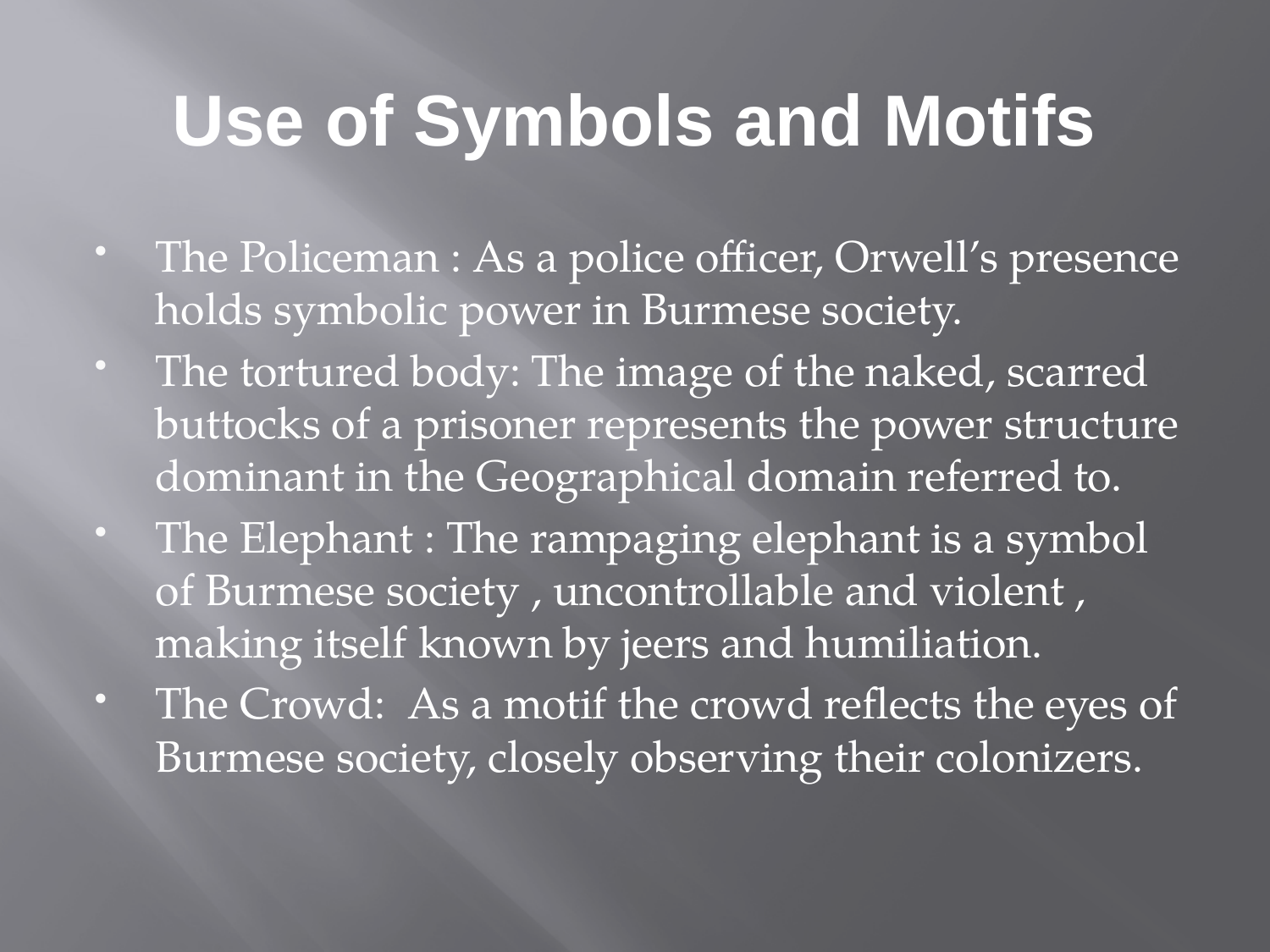

# Use of Symbols and Motifs
The Policeman : As a police officer, Orwell’s presence holds symbolic power in Burmese society.
The tortured body: The image of the naked, scarred buttocks of a prisoner represents the power structure dominant in the Geographical domain referred to.
The Elephant : The rampaging elephant is a symbol of Burmese society , uncontrollable and violent , making itself known by jeers and humiliation.
The Crowd:  As a motif the crowd reflects the eyes of Burmese society, closely observing their colonizers.